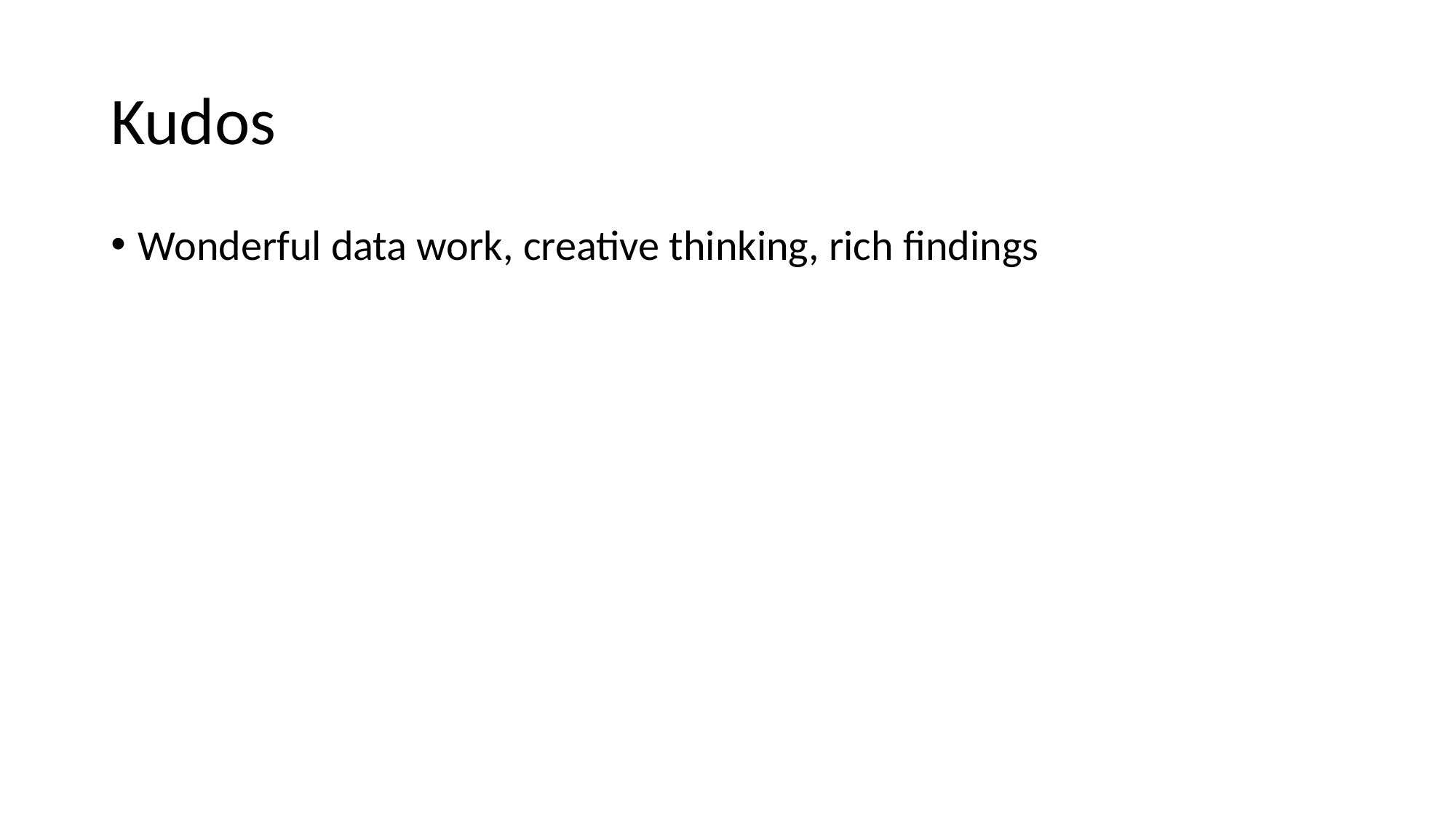

# Kudos
Wonderful data work, creative thinking, rich findings